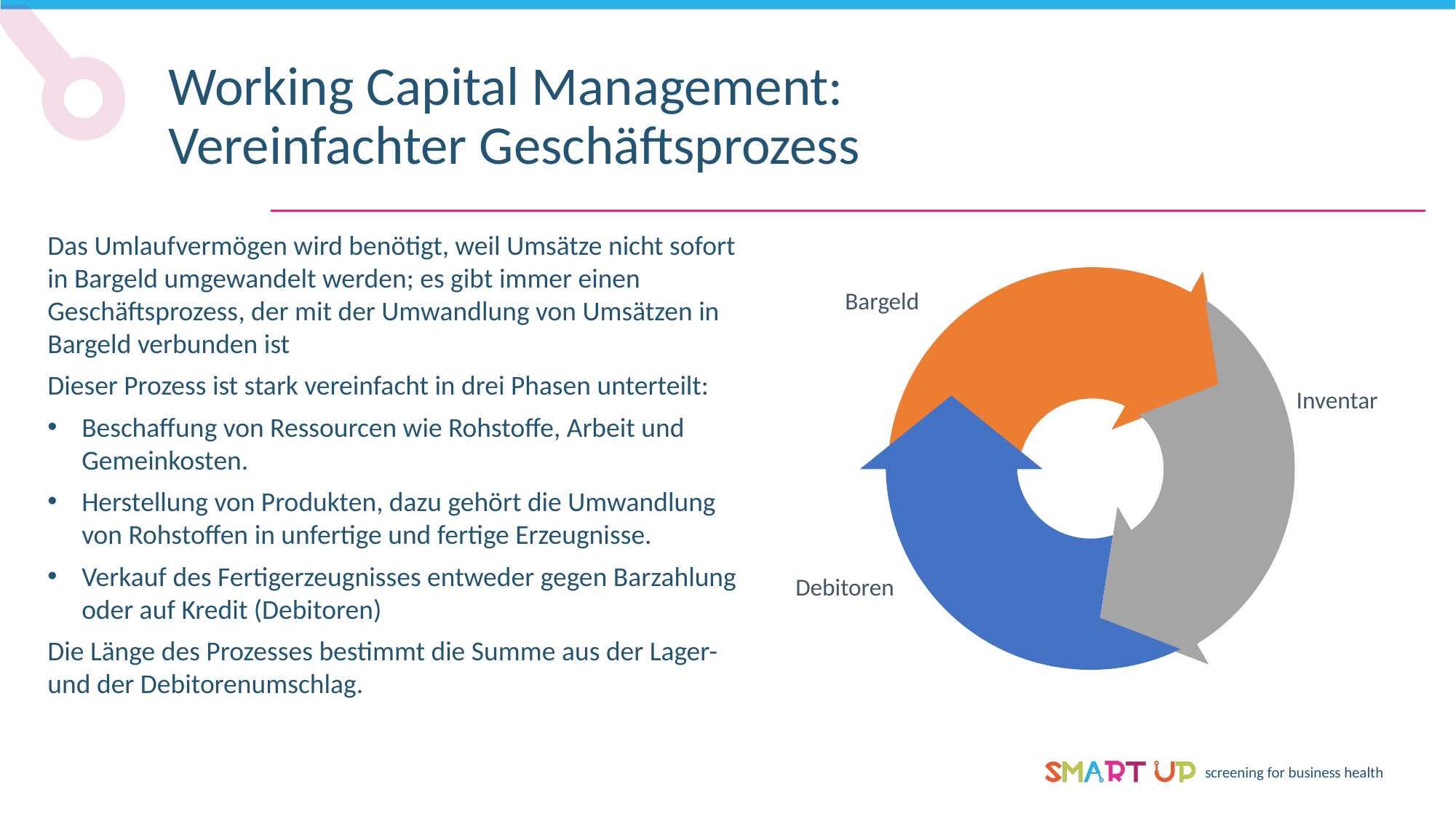

Working Capital Management: Vereinfachter Geschäftsprozess
Das Umlaufvermögen wird benötigt, weil Umsätze nicht sofort in Bargeld umgewandelt werden; es gibt immer einen Geschäftsprozess, der mit der Umwandlung von Umsätzen in Bargeld verbunden ist
Dieser Prozess ist stark vereinfacht in drei Phasen unterteilt:
Beschaffung von Ressourcen wie Rohstoffe, Arbeit und Gemeinkosten.
Herstellung von Produkten, dazu gehört die Umwandlung von Rohstoffen in unfertige und fertige Erzeugnisse.
Verkauf des Fertigerzeugnisses entweder gegen Barzahlung oder auf Kredit (Debitoren)
Die Länge des Prozesses bestimmt die Summe aus der Lager- und der Debitorenumschlag.

Bargeld

Inventar

Debitoren